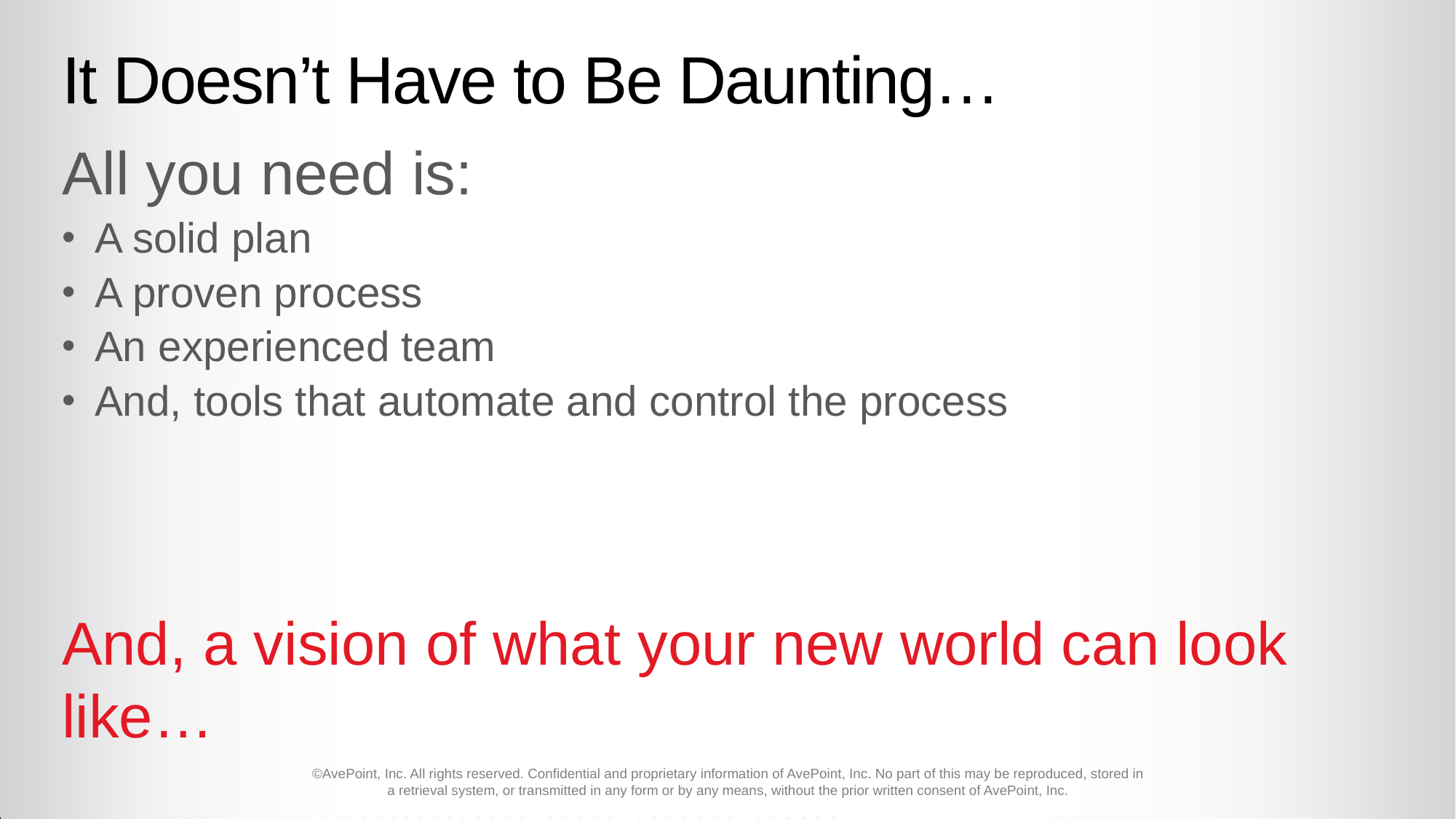

# It Doesn’t Have to Be Daunting…
All you need is:
A solid plan
A proven process
An experienced team
And, tools that automate and control the process

And, a vision of what your new world can look like…